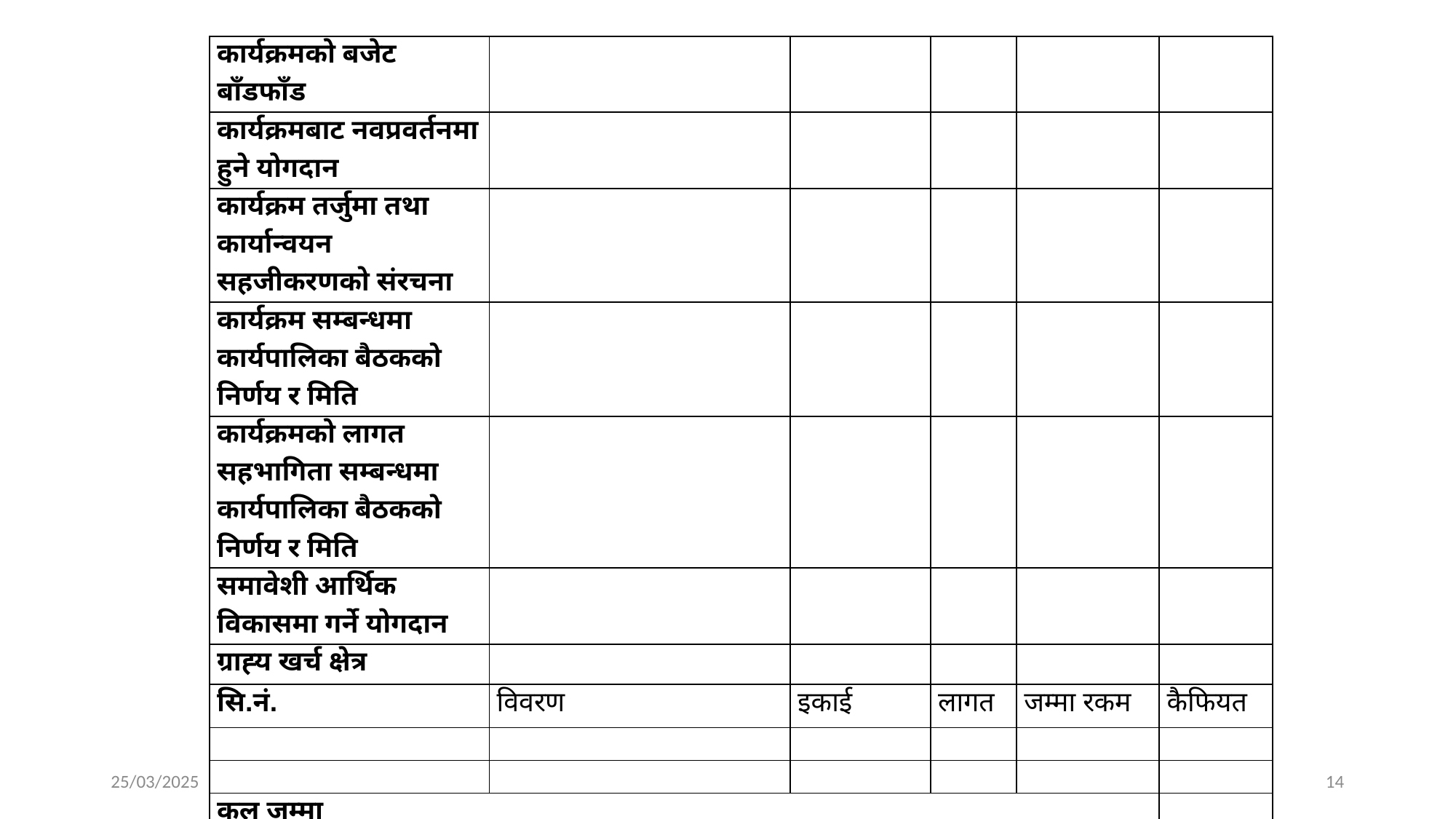

| कार्यक्रमको बजेट बाँडफाँड |  |  |  |  |  |
| --- | --- | --- | --- | --- | --- |
| कार्यक्रमबाट नवप्रवर्तनमा हुने योगदान |  |  |  |  |  |
| कार्यक्रम तर्जुमा तथा कार्यान्वयन सहजीकरणको संरचना |  |  |  |  |  |
| कार्यक्रम सम्बन्धमा कार्यपालिका बैठकको निर्णय र मिति |  |  |  |  |  |
| कार्यक्रमको लागत सहभागिता सम्बन्धमा कार्यपालिका बैठकको निर्णय र मिति |  |  |  |  |  |
| समावेशी आर्थिक विकासमा गर्ने योगदान |  |  |  |  |  |
| ग्राह्य खर्च क्षेत्र |  |  |  |  |  |
| सि.नं. | विवरण | इकाई | लागत | जम्मा रकम | कैफियत |
|  |  |  |  |  |  |
|  |  |  |  |  |  |
| कूल जम्मा |  |  |  |  |  |

25/03/2025
14